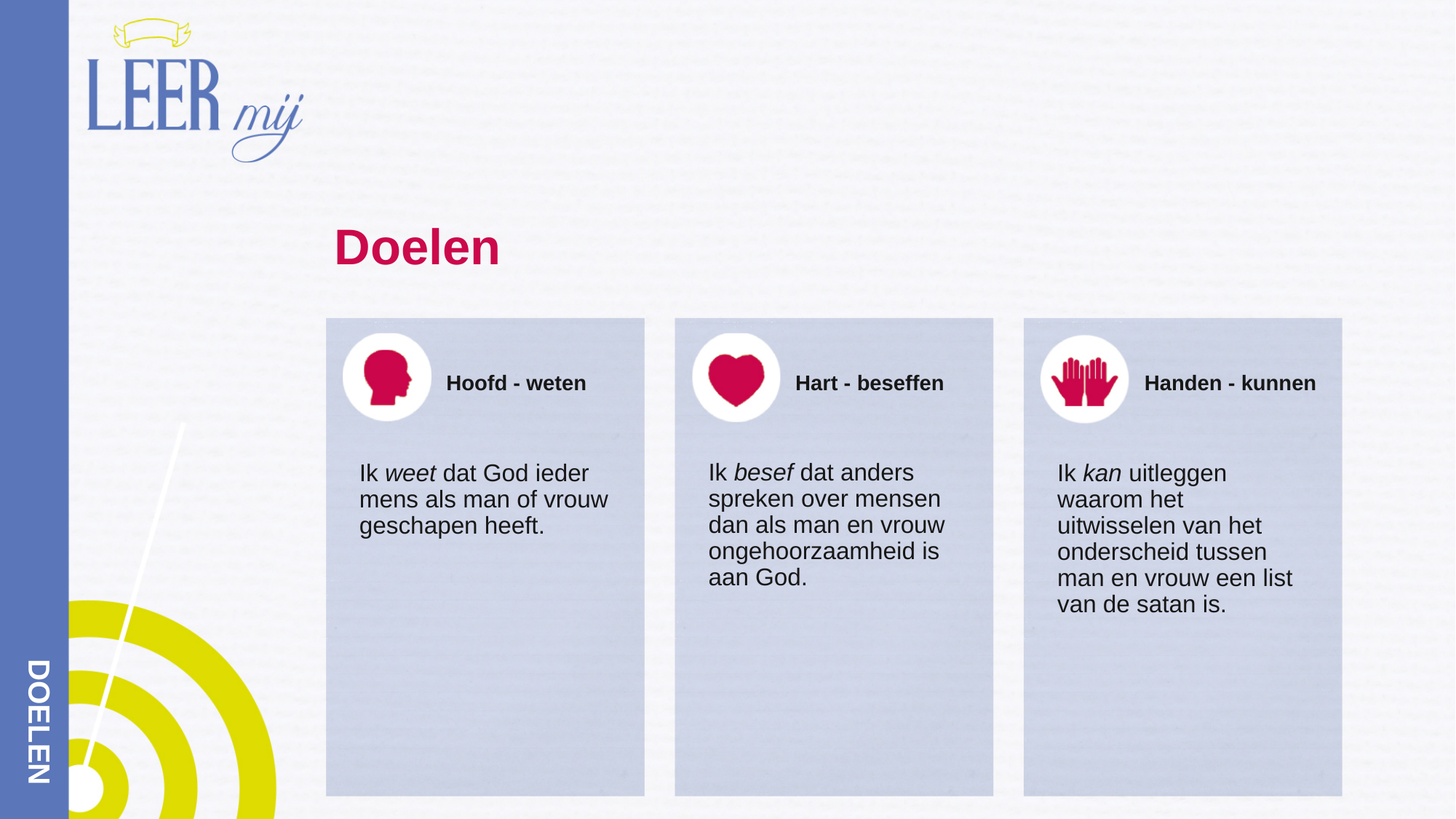

# Doelen
Hoofd - weten
Hart - beseffen
Handen - kunnen
Ik besef dat anders spreken over mensen dan als man en vrouw ongehoorzaamheid is aan God.
Ik weet dat God ieder mens als man of vrouw geschapen heeft.
Ik kan uitleggen waarom het uitwisselen van het onderscheid tussen man en vrouw een list van de satan is.